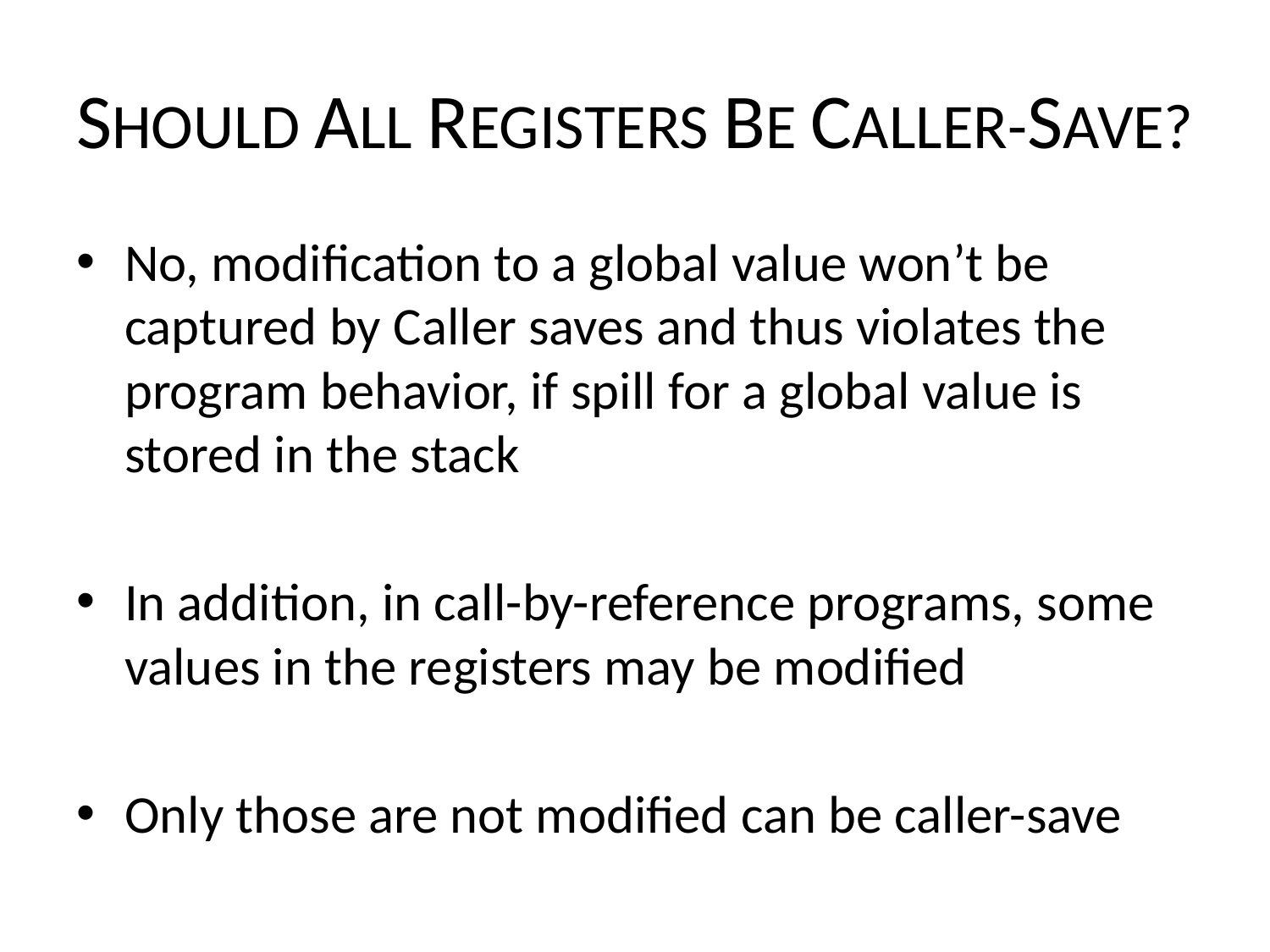

# SHOULD ALL REGISTERS BE CALLER-SAVE?
No, modification to a global value won’t be captured by Caller saves and thus violates the program behavior, if spill for a global value is stored in the stack

In addition, in call-by-reference programs, some values in the registers may be modified

Only those are not modified can be caller-save